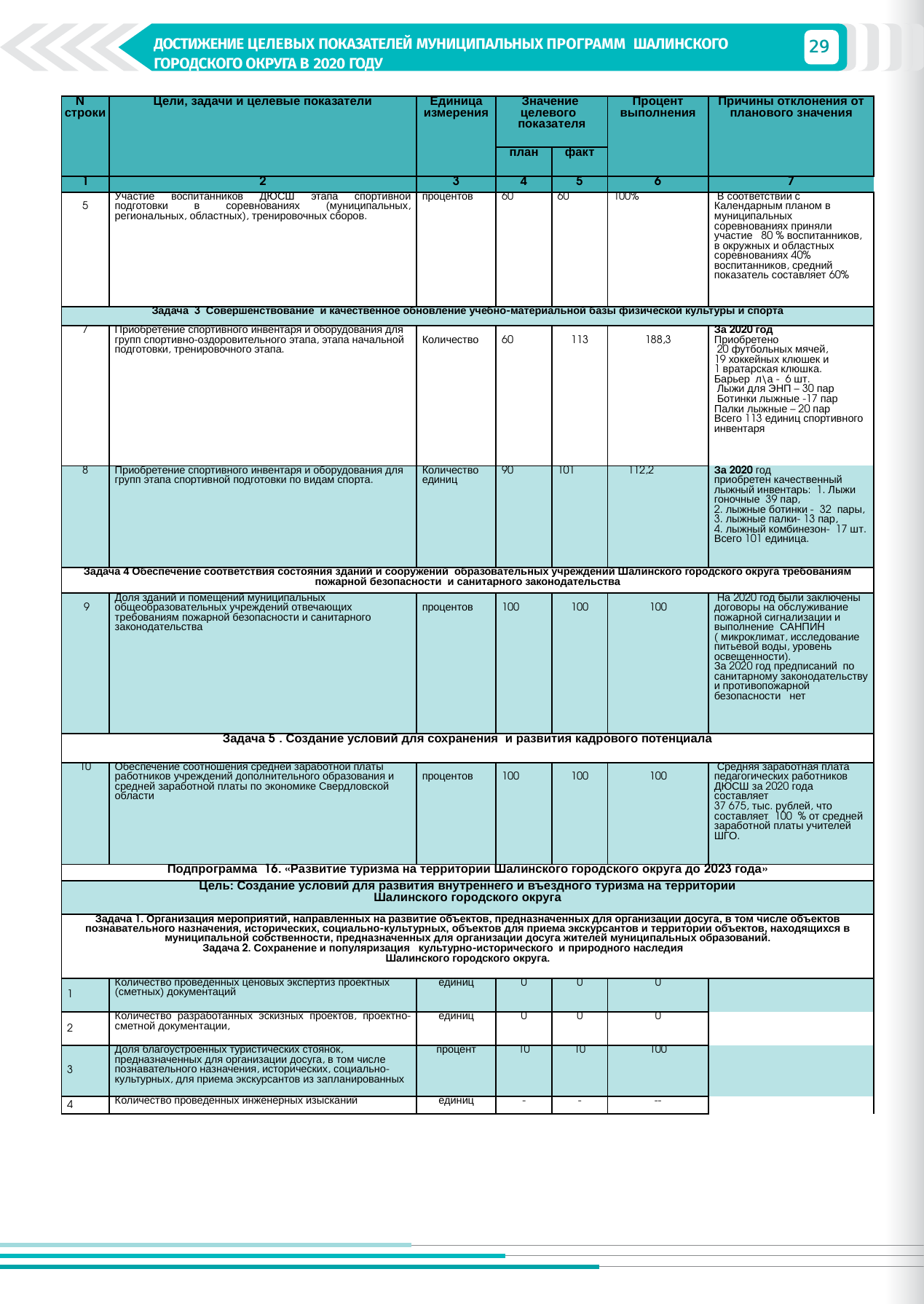

29

ДОСТИЖЕНИЕ ЦЕЛЕВЫХ ПОКАЗАТЕЛЕЙ МУНИЦИПАЛЬНЫХ ПРОГРАММ  ШАЛИНСКОГО ГОРОДСКОГО ОКРУГА В 2020 ГОДУ
ДОСТИЖЕНИЕ ЦЕЛЕВЫХ ПОКАЗАТЕЛЕЙ МУНИЦИПАЛЬНЫХ ПРОГРАММ  ШАЛИНСКОГО ГОРОДСКОГО ОКРУГА В 2018 ГОДУ
| N строки | Цели, задачи и целевые показатели | Единица измерения | Значение целевого показателя |  | Процент выполнения | Причины отклонения от планового значения |
| --- | --- | --- | --- | --- | --- | --- |
|  |  |  | план | факт |  |  |
| 1 | 2 | 3 | 4 | 5 | 6 | 7 |
| 5 | Участие воспитанников ДЮСШ этапа спортивной подготовки в соревнованиях (муниципальных, региональных, областных), тренировочных сборов. | процентов | 60 | 60 | 100% | В соответствии с Календарным планом в муниципальных соревнованиях приняли участие 80 % воспитанников, в окружных и областных соревнованиях 40% воспитанников, средний показатель составляет 60% |
| Задача 3 Совершенствование и качественное обновление учебно-материальной базы физической культуры и спорта |  |  |  |  |  |  |
| 7 | Приобретение спортивного инвентаря и оборудования для групп спортивно-оздоровительного этапа, этапа начальной подготовки, тренировочного этапа. | Количество | 60 | 113 | 188,3 | За 2020 год Приобретено 20 футбольных мячей, 19 хоккейных клюшек и 1 вратарская клюшка. Барьер л\а - 6 шт. Лыжи для ЭНП – 30 пар Ботинки лыжные -17 пар Палки лыжные – 20 пар Всего 113 единиц спортивного инвентаря |
| 8 | Приобретение спортивного инвентаря и оборудования для групп этапа спортивной подготовки по видам спорта. | Количество единиц | 90 | 101 | 112,2 | За 2020 год приобретен качественный лыжный инвентарь: 1. Лыжи гоночные 39 пар, 2. лыжные ботинки - 32 пары, 3. лыжные палки- 13 пар, 4. лыжный комбинезон- 17 шт. Всего 101 единица. |
| Задача 4 Обеспечение соответствия состояния зданий и сооружений образовательных учреждений Шалинского городского округа требованиям пожарной безопасности и санитарного законодательства |  |  |  |  |  |  |
| 9 | Доля зданий и помещений муниципальных общеобразовательных учреждений отвечающих требованиям пожарной безопасности и санитарного законодательства | процентов | 100 | 100 | 100 | На 2020 год были заключены договоры на обслуживание пожарной сигнализации и выполнение САНПИН ( микроклимат, исследование питьевой воды, уровень освещенности). За 2020 год предписаний по санитарному законодательству и противопожарной безопасности нет |
| Задача 5 . Создание условий для сохранения и развития кадрового потенциала |  |  |  |  |  |  |
| 10 | Обеспечение соотношения средней заработной платы работников учреждений дополнительного образования и средней заработной платы по экономике Свердловской области | процентов | 100 | 100 | 100 | Средняя заработная плата педагогических работников ДЮСШ за 2020 года составляет 37 675, тыс. рублей, что составляет 100 % от средней заработной платы учителей ШГО. |
| Подпрограмма 16. «Развитие туризма на территории Шалинского городского округа до 2023 года» |  |  |  |  |  |  |
| Цель: Создание условий для развития внутреннего и въездного туризма на территории Шалинского городского округа |  |  |  |  |  |  |
| Задача 1. Организация мероприятий, направленных на развитие объектов, предназначенных для организации досуга, в том числе объектов познавательного назначения, исторических, социально-культурных, объектов для приема экскурсантов и территории объектов, находящихся в муниципальной собственности, предназначенных для организации досуга жителей муниципальных образований. Задача 2. Сохранение и популяризация культурно-исторического и природного наследия Шалинского городского округа. |  |  |  |  |  |  |
| 1 | Количество проведенных ценовых экспертиз проектных (сметных) документаций | единиц | 0 | 0 | 0 |  |
| 2 | Количество разработанных эскизных проектов, проектно-сметной документации, | единиц | 0 | 0 | 0 |  |
| 3 | Доля благоустроенных туристических стоянок, предназначенных для организации досуга, в том числе познавательного назначения, исторических, социально-культурных, для приема экскурсантов из запланированных | процент | 10 | 10 | 100 |  |
| 4 | Количество проведенных инженерных изысканий | единиц | - | - | -- |  |